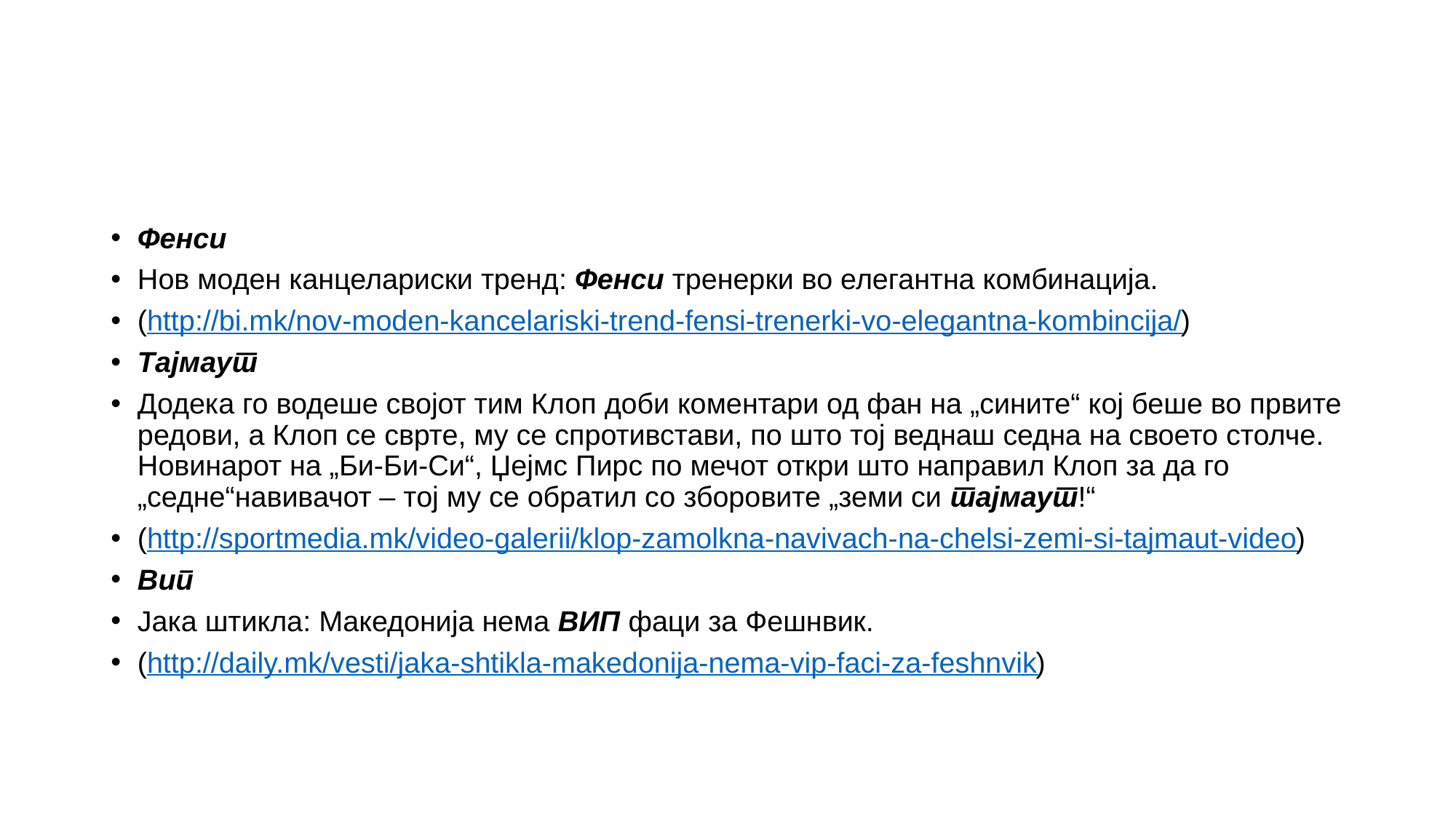

#
Фенси
Нов моден канцелариски тренд: Фенси тренерки во елегантна комбинација.
(http://bi.mk/nov-moden-kancelariski-trend-fensi-trenerki-vo-elegantna-kombincija/)
Тајмаут
Додека го водеше својот тим Клоп доби коментари од фан на „сините“ кој беше во првите редови, а Клоп се сврте, му се спротивстави, по што тој веднаш седна на своето столче. Новинарот на „Би-Би-Си“, Џејмс Пирс по мечот откри што направил Клоп за да го „седне“навивачот – тој му се обратил со зборовите „земи си тајмаут!“
(http://sportmedia.mk/video-galerii/klop-zamolkna-navivach-na-chelsi-zemi-si-tajmaut-video)
Вип
Јака штикла: Македонија нема ВИП фаци за Фешнвик.
(http://daily.mk/vesti/jaka-shtikla-makedonija-nema-vip-faci-za-feshnvik)